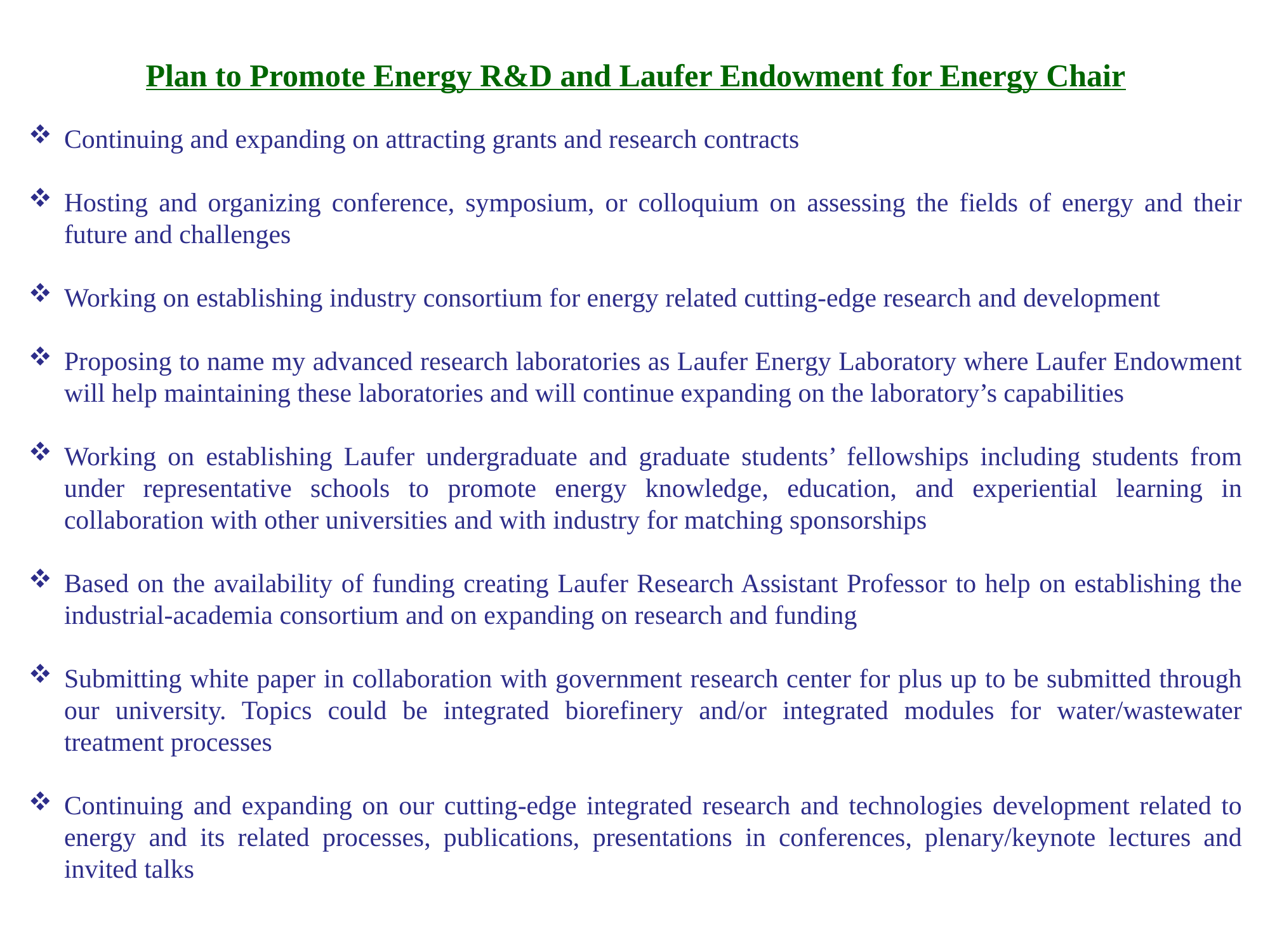

Plan to Promote Energy R&D and Laufer Endowment for Energy Chair

Continuing and expanding on attracting grants and research contracts

Hosting and organizing conference, symposium, or colloquium on assessing the fields of energy and their future and challenges

Working on establishing industry consortium for energy related cutting-edge research and development

Proposing to name my advanced research laboratories as Laufer Energy Laboratory where Laufer Endowment will help maintaining these laboratories and will continue expanding on the laboratory’s capabilities

Working on establishing Laufer undergraduate and graduate students’ fellowships including students from under representative schools to promote energy knowledge, education, and experiential learning in collaboration with other universities and with industry for matching sponsorships

Based on the availability of funding creating Laufer Research Assistant Professor to help on establishing the industrial-academia consortium and on expanding on research and funding

Submitting white paper in collaboration with government research center for plus up to be submitted through our university. Topics could be integrated biorefinery and/or integrated modules for water/wastewater treatment processes

Continuing and expanding on our cutting-edge integrated research and technologies development related to energy and its related processes, publications, presentations in conferences, plenary/keynote lectures and invited talks